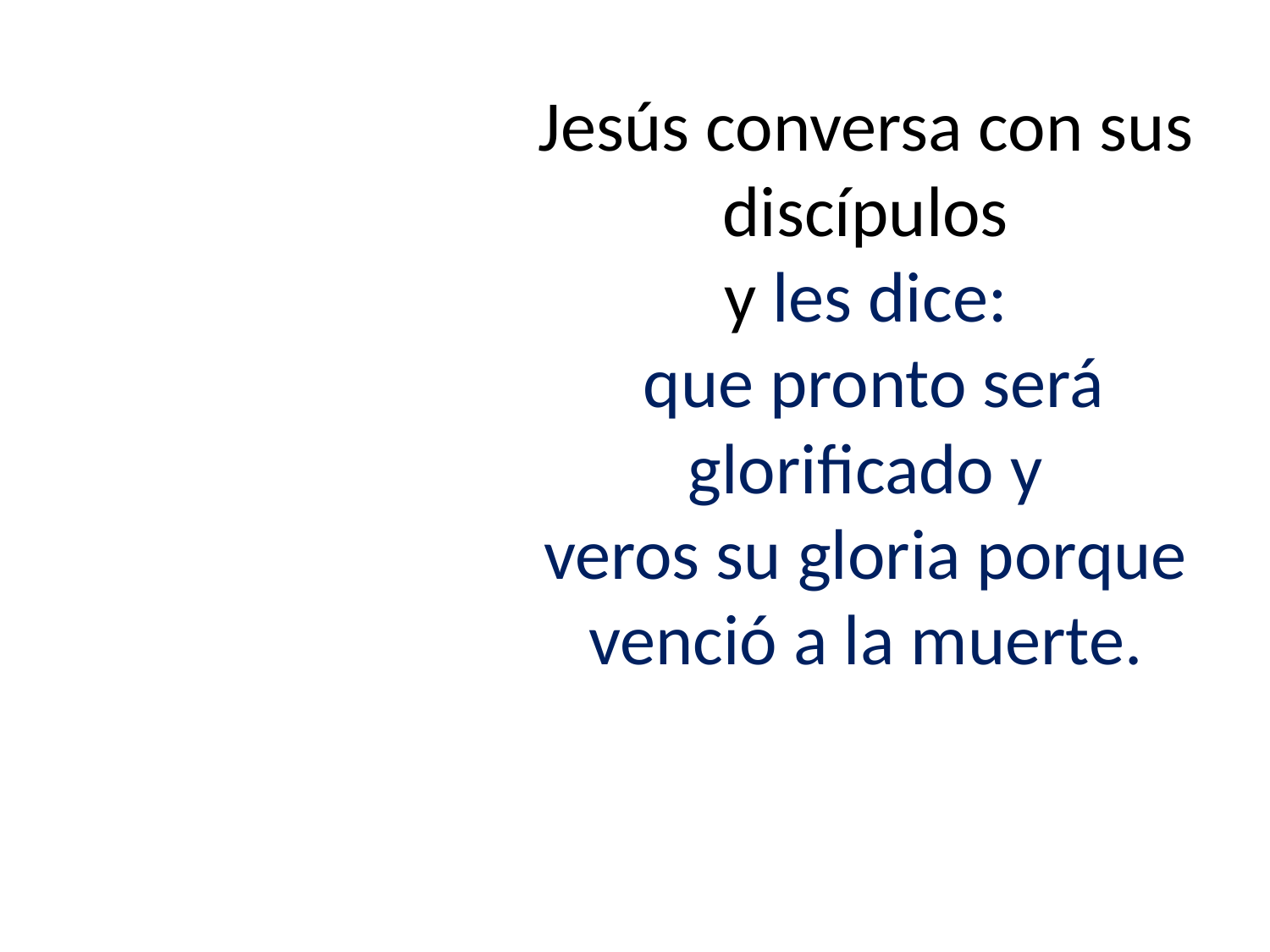

# Jesús conversa con sus discípulos y les dice: que pronto será glorificado y veros su gloria porque venció a la muerte.